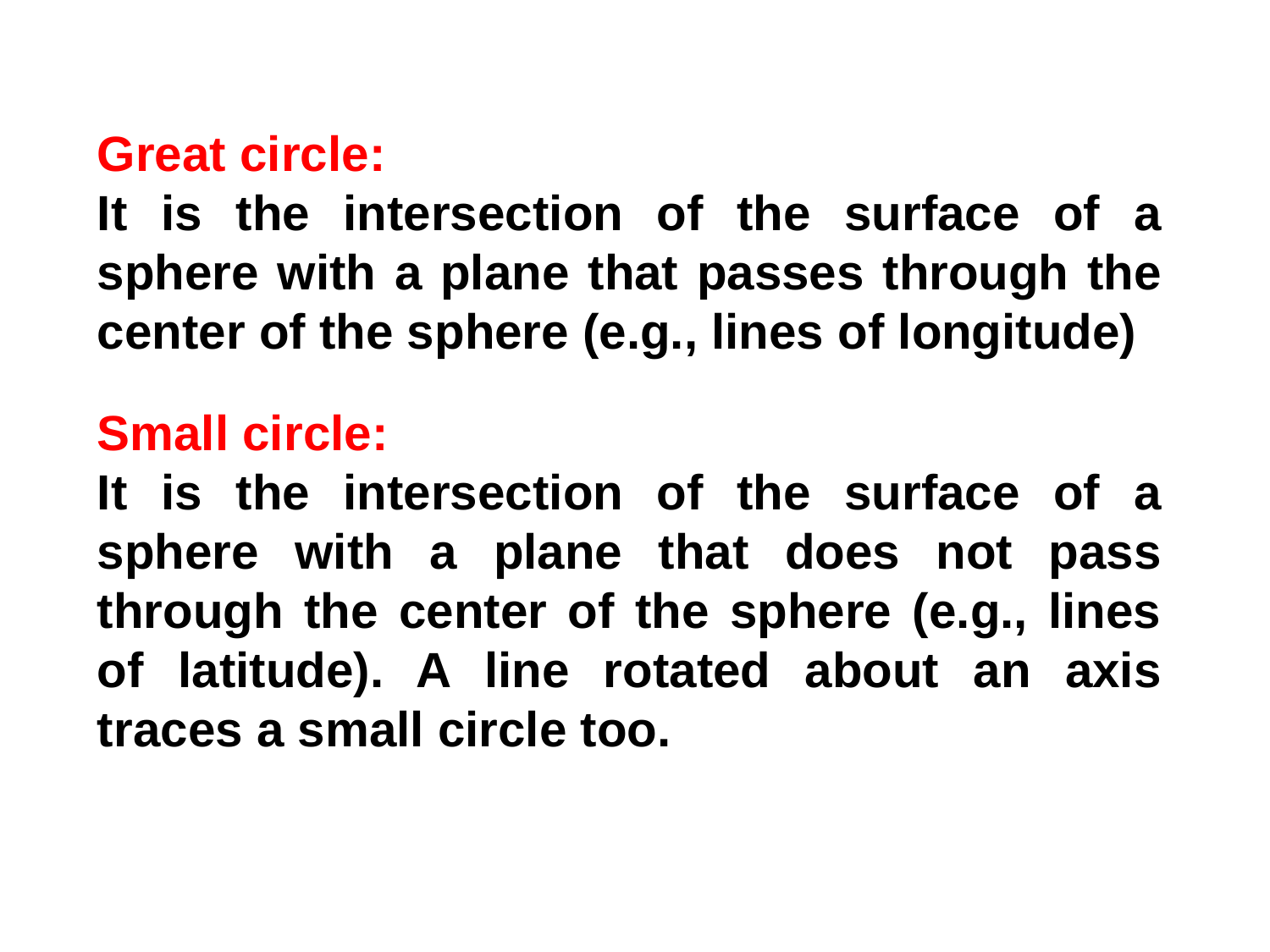

Great circle:
It is the intersection of the surface of a sphere with a plane that passes through the center of the sphere (e.g., lines of longitude)

Small circle:
It is the intersection of the surface of a sphere with a plane that does not pass through the center of the sphere (e.g., lines of latitude). A line rotated about an axis traces a small circle too.